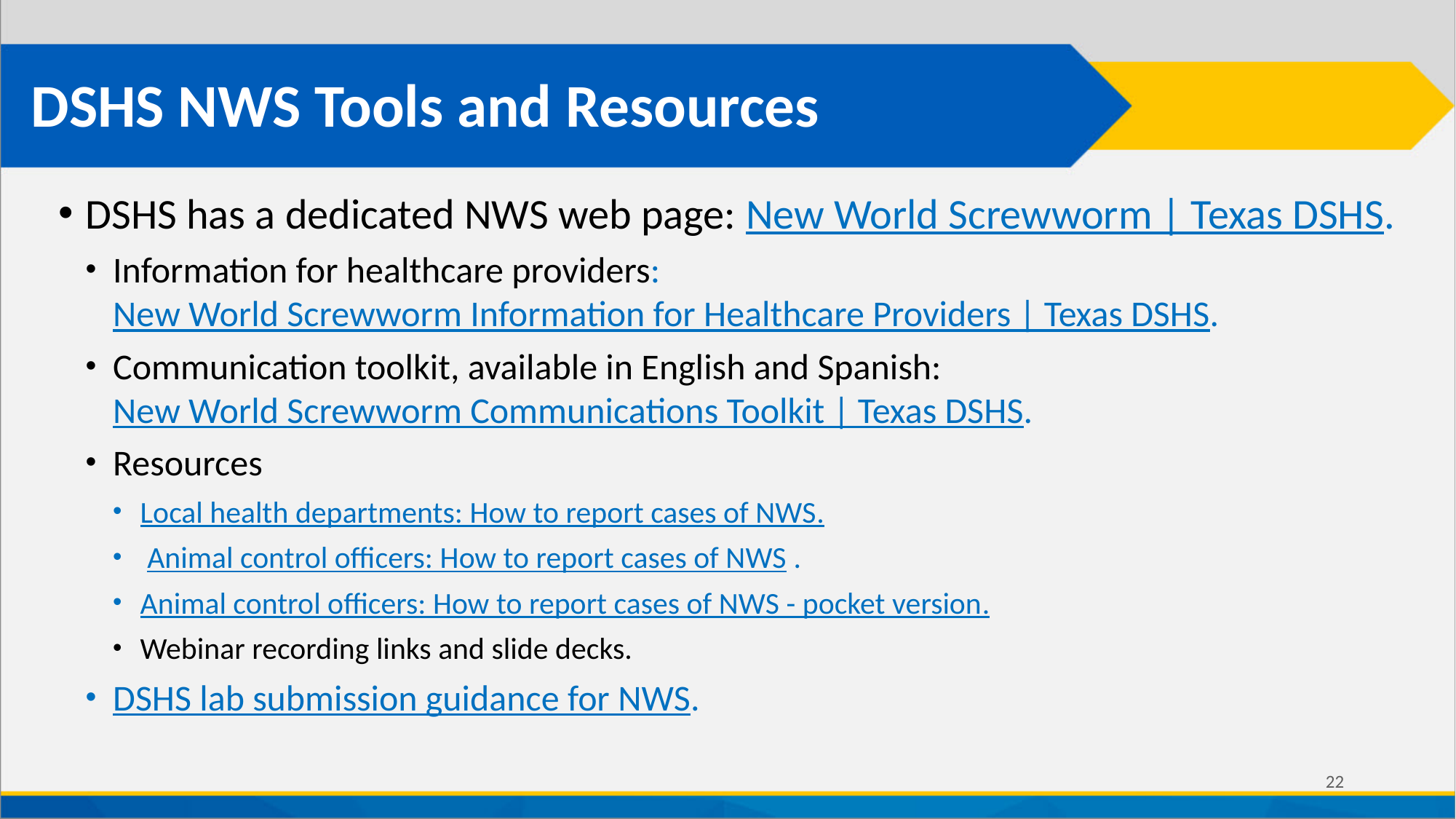

# DSHS NWS Tools and Resources
DSHS has a dedicated NWS web page: New World Screwworm | Texas DSHS.
Information for healthcare providers: New World Screwworm Information for Healthcare Providers | Texas DSHS.
Communication toolkit, available in English and Spanish: New World Screwworm Communications Toolkit | Texas DSHS.
Resources
Local health departments: How to report cases of NWS.
 Animal control officers: How to report cases of NWS .
Animal control officers: How to report cases of NWS - pocket version.
Webinar recording links and slide decks.
DSHS lab submission guidance for NWS.

22